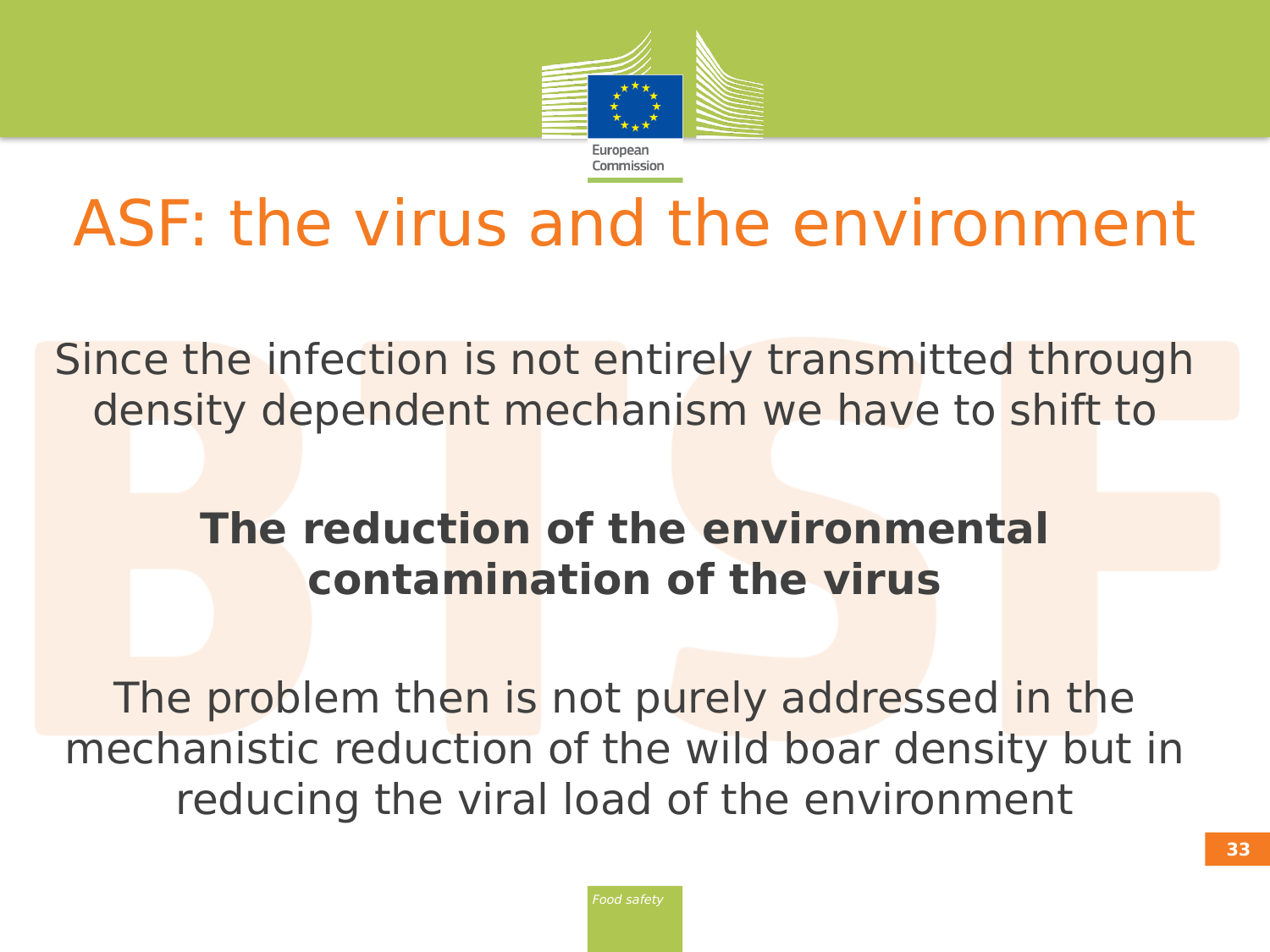

# ASF: the virus and the environment
Since the infection is not entirely transmitted through density dependent mechanism we have to shift to

The reduction of the environmental contamination of the virus

The problem then is not purely addressed in the mechanistic reduction of the wild boar density but in reducing the viral load of the environment

33